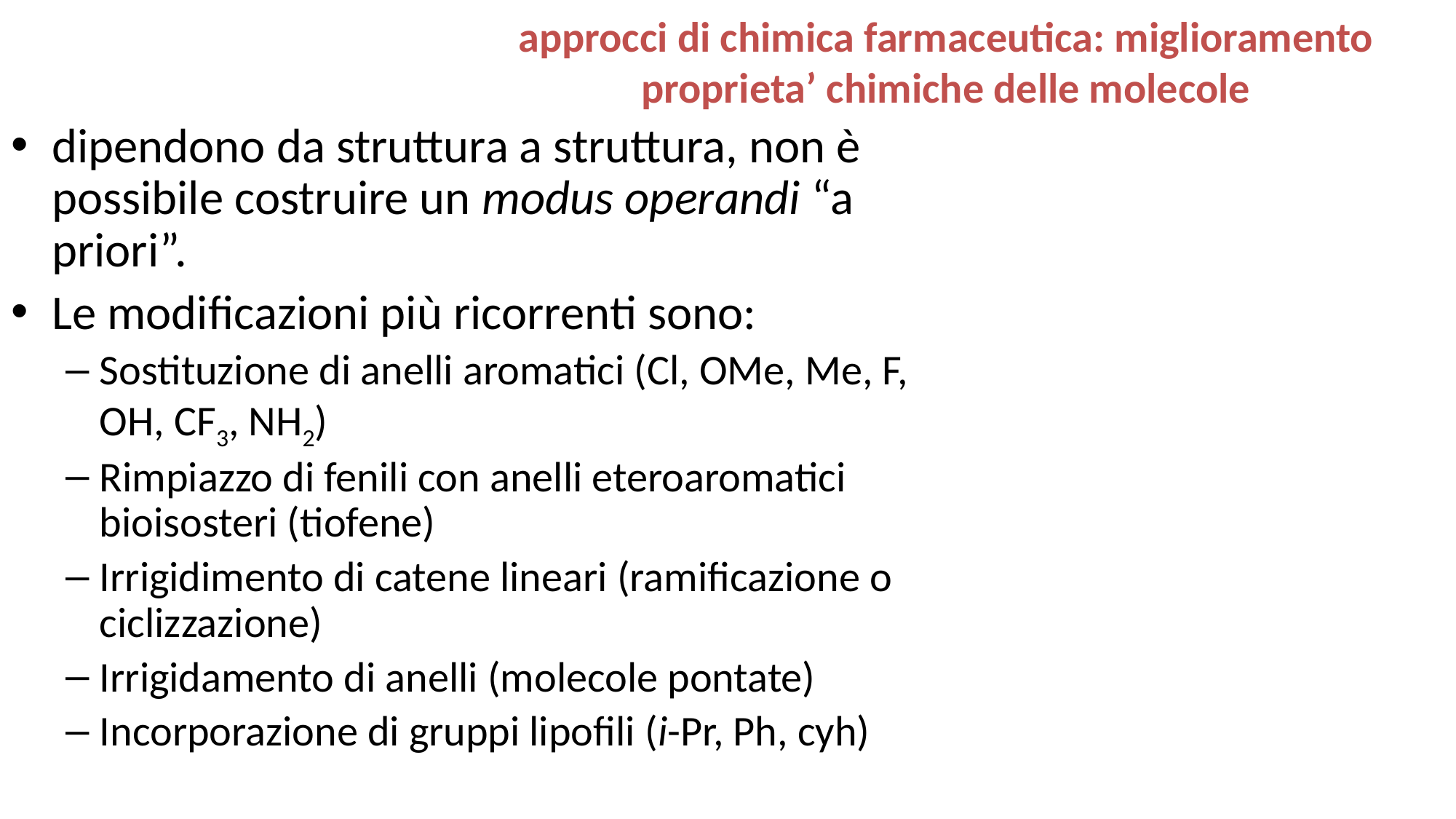

approcci di chimica farmaceutica: miglioramento proprieta’ chimiche delle molecole
dipendono da struttura a struttura, non è possibile costruire un modus operandi “a priori”.
Le modificazioni più ricorrenti sono:
Sostituzione di anelli aromatici (Cl, OMe, Me, F, OH, CF3, NH2)
Rimpiazzo di fenili con anelli eteroaromatici bioisosteri (tiofene)
Irrigidimento di catene lineari (ramificazione o ciclizzazione)
Irrigidamento di anelli (molecole pontate)
Incorporazione di gruppi lipofili (i-Pr, Ph, cyh)